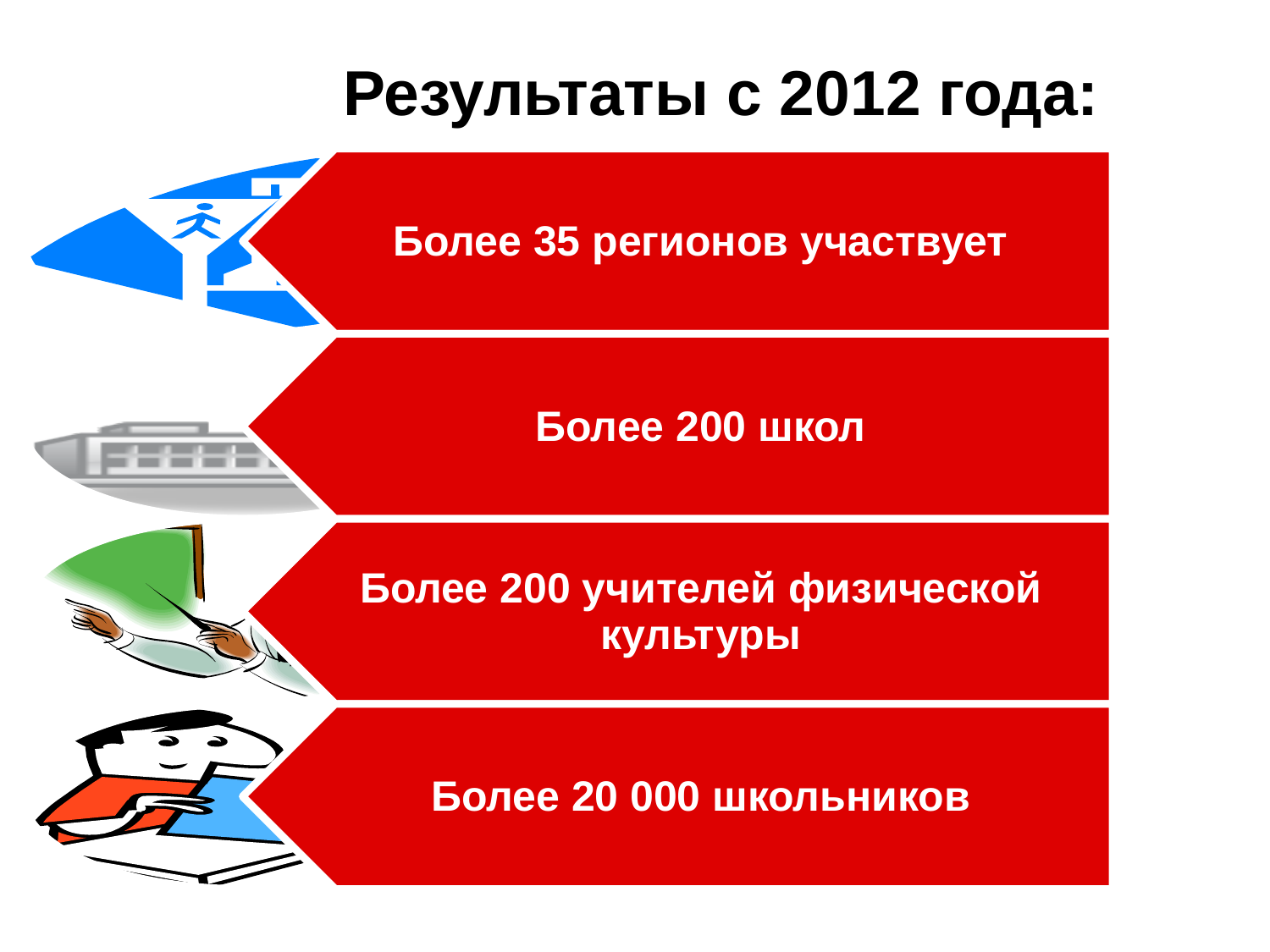

Результаты с 2012 года:
Более 200 школ
Более 200 учителей физической культуры
Более 20 000 школьников
Более 35 регионов участвует